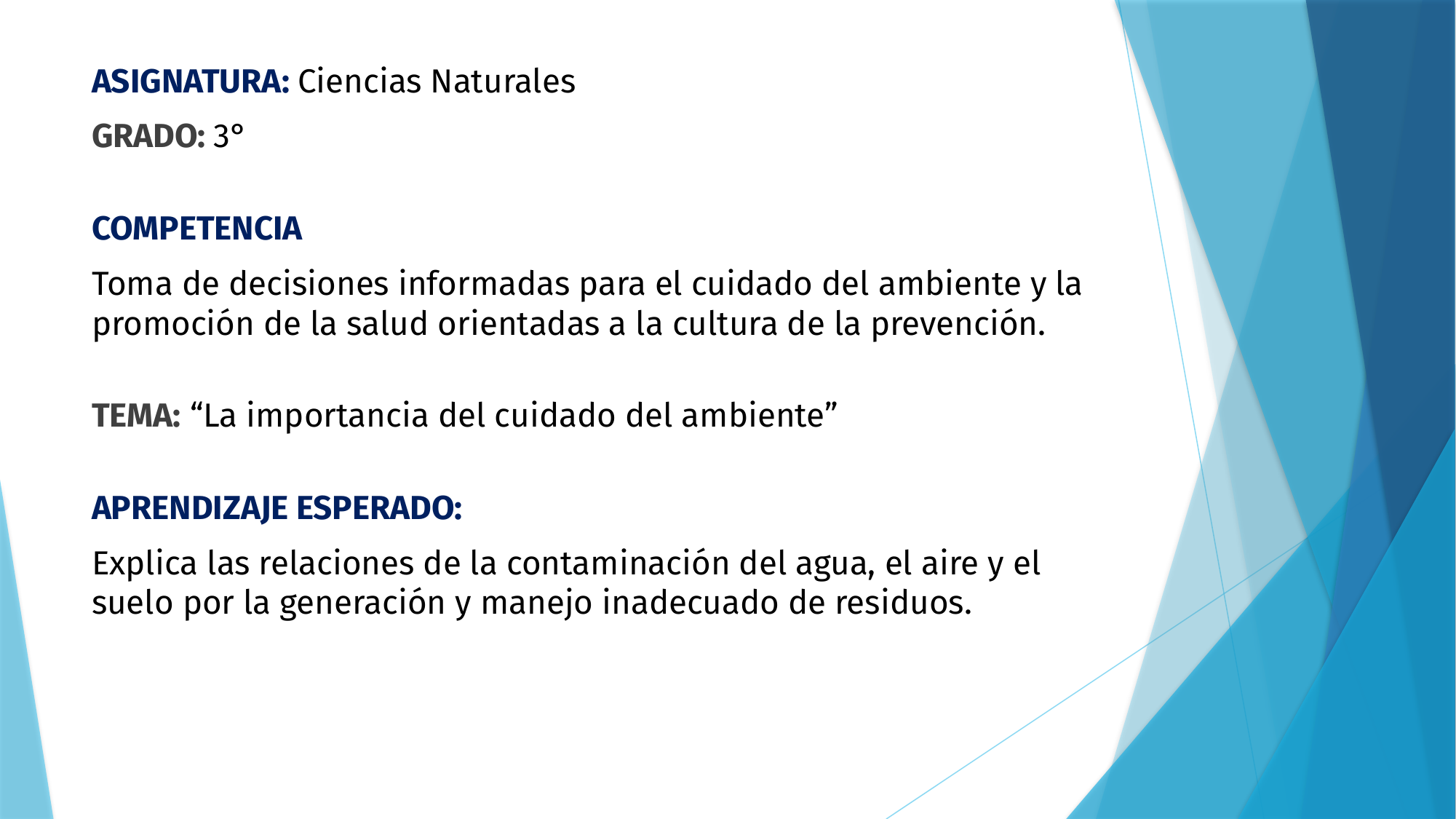

ASIGNATURA: Ciencias Naturales
GRADO: 3°

COMPETENCIA
Toma de decisiones informadas para el cuidado del ambiente y la promoción de la salud orientadas a la cultura de la prevención.

TEMA: “La importancia del cuidado del ambiente”

APRENDIZAJE ESPERADO:
Explica las relaciones de la contaminación del agua, el aire y el suelo por la generación y manejo inadecuado de residuos.